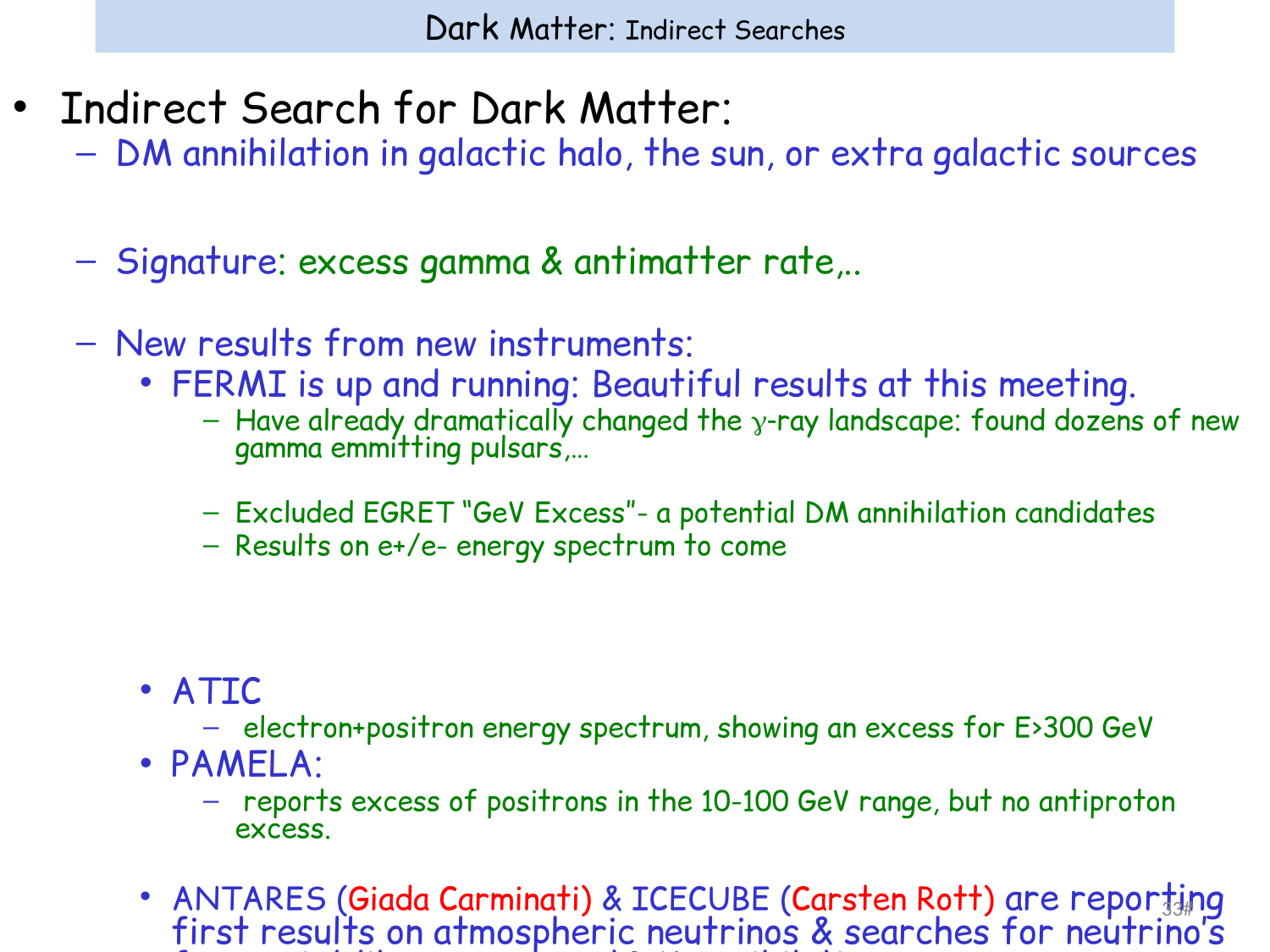

# Dark Matter: Indirect Searches
Indirect Search for Dark Matter:
DM annihilation in galactic halo, the sun, or extra galactic sources

Signature: excess gamma & antimatter rate,..

New results from new instruments:
FERMI is up and running: Beautiful results at this meeting.
Have already dramatically changed the γ−ray landscape: found dozens of new gamma emmitting pulsars,…

Excluded EGRET “GeV Excess”- a potential DM annihilation candidates
Results on e+/e- energy spectrum to come

ATIC
 electron+positron energy spectrum, showing an excess for E>300 GeV
PAMELA:
 reports excess of positrons in the 10-100 GeV range, but no antiproton excess.

ANTARES (Giada Carminati) & ICECUBE (Carsten Rott) are reporting first results on atmospheric neutrinos & searches for neutrino’s from point like sources and DM annihilation.

33#